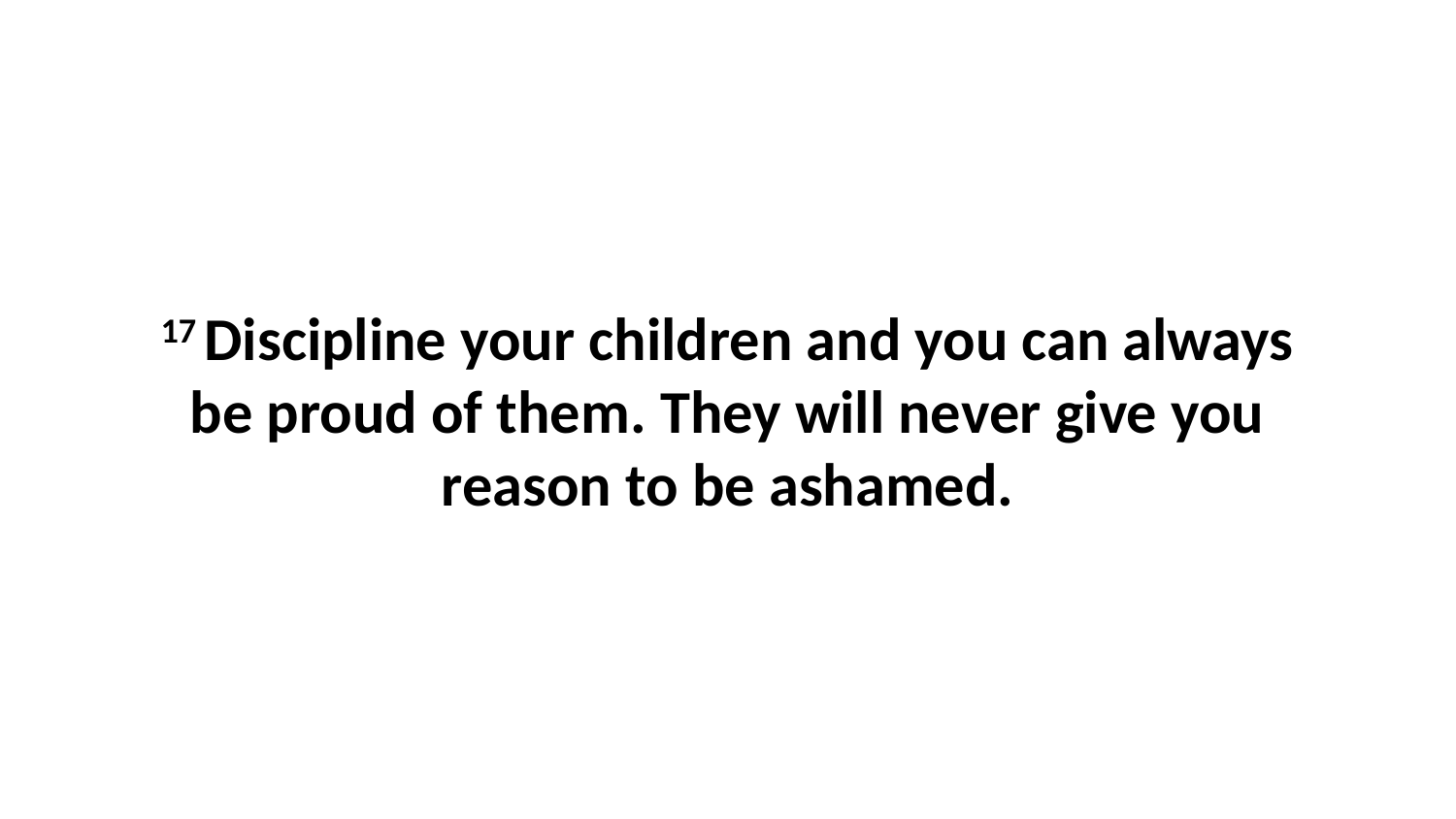

17 Discipline your children and you can always be proud of them. They will never give you reason to be ashamed.